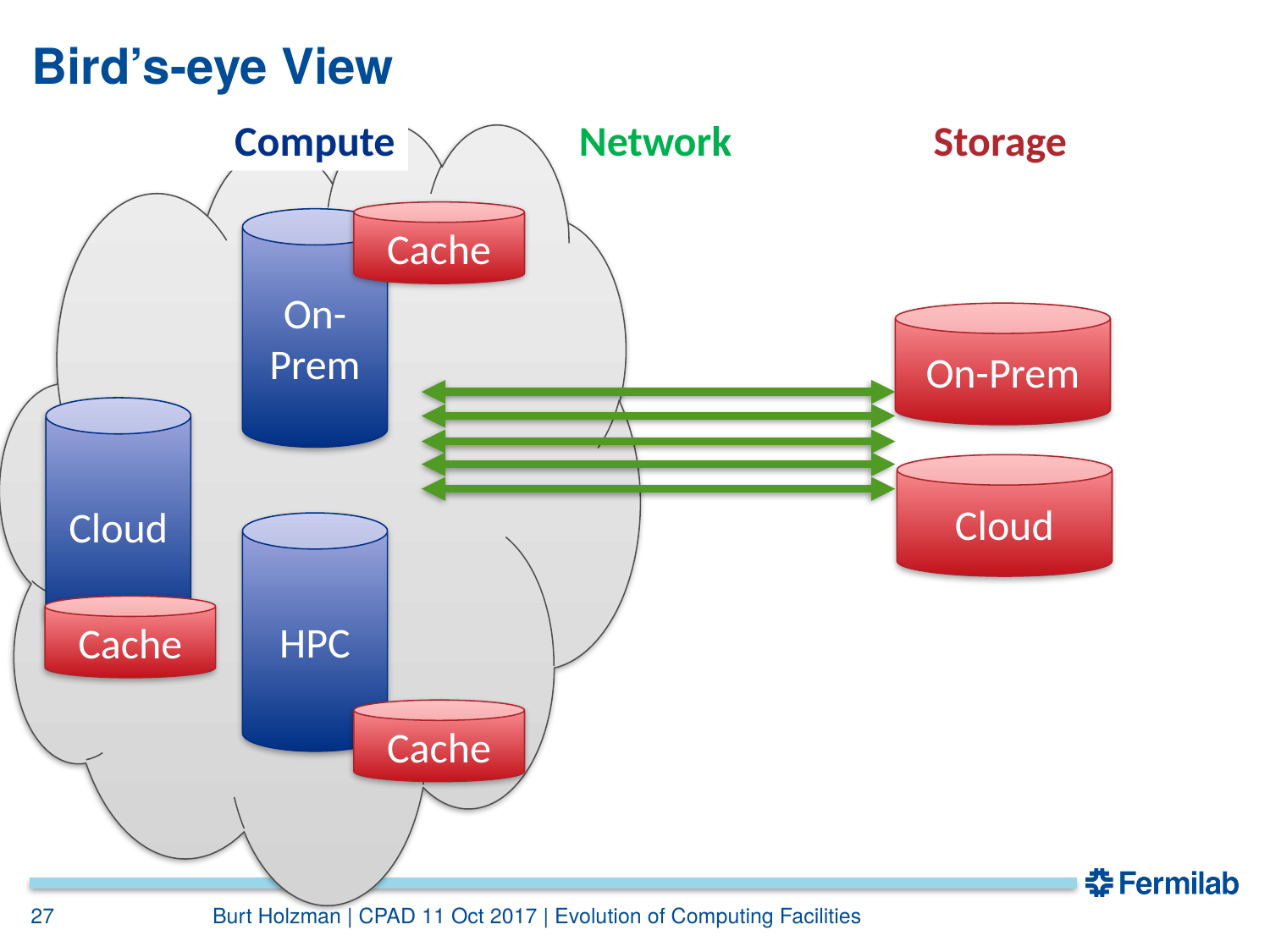

# Bird’s-eye View
Network
Storage
Compute

Cache
On-Prem
On-Prem
Cloud
Cloud
HPC
Cache
Cache
27
Burt Holzman | CPAD 11 Oct 2017 | Evolution of Computing Facilities